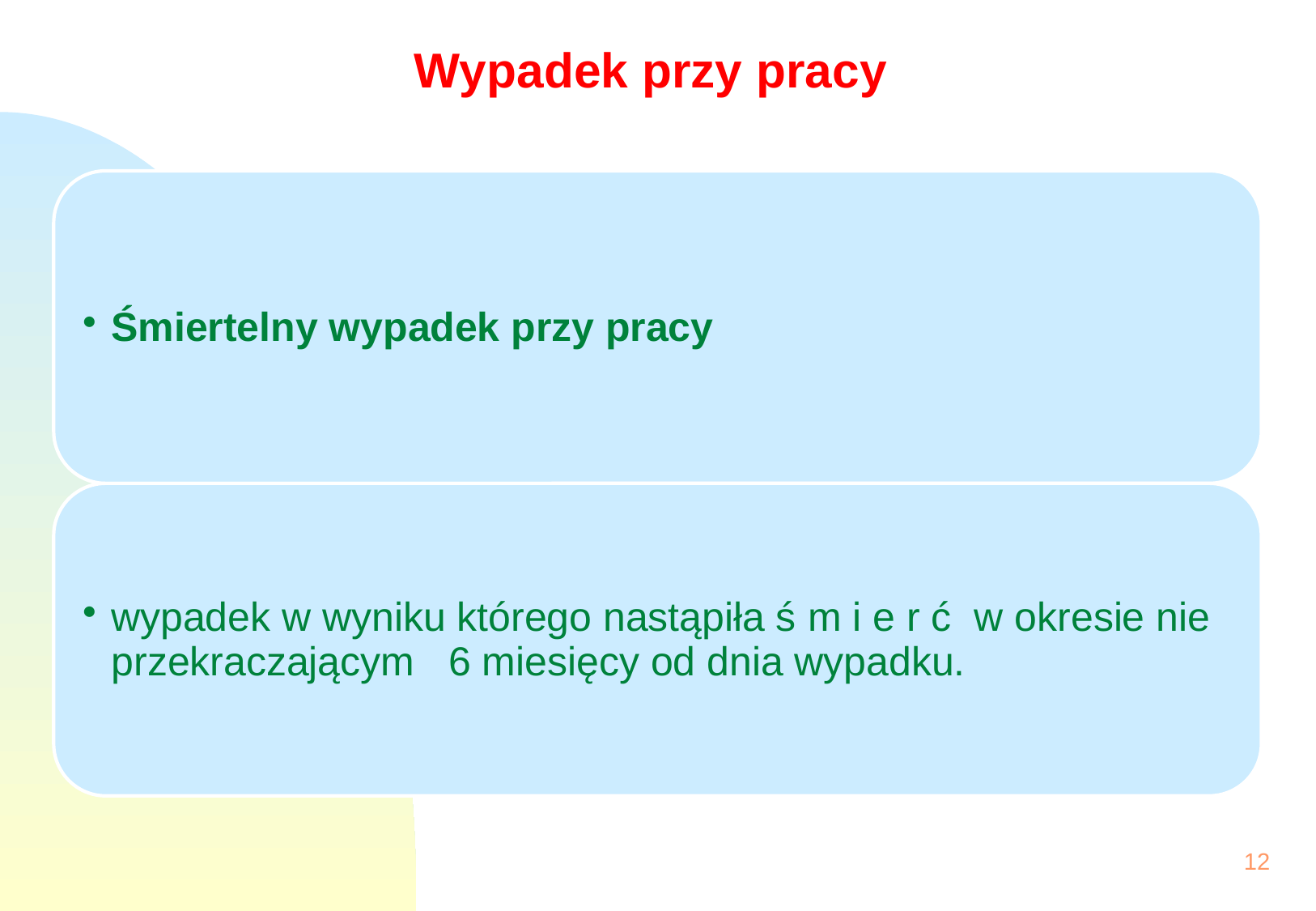

# Wypadek przy pracy
wypadek w wyniku którego nastąpiła ś m i e r ć  w okresie nie przekraczającym   6 miesięcy od dnia wypadku.
Śmiertelny wypadek przy pracy

12